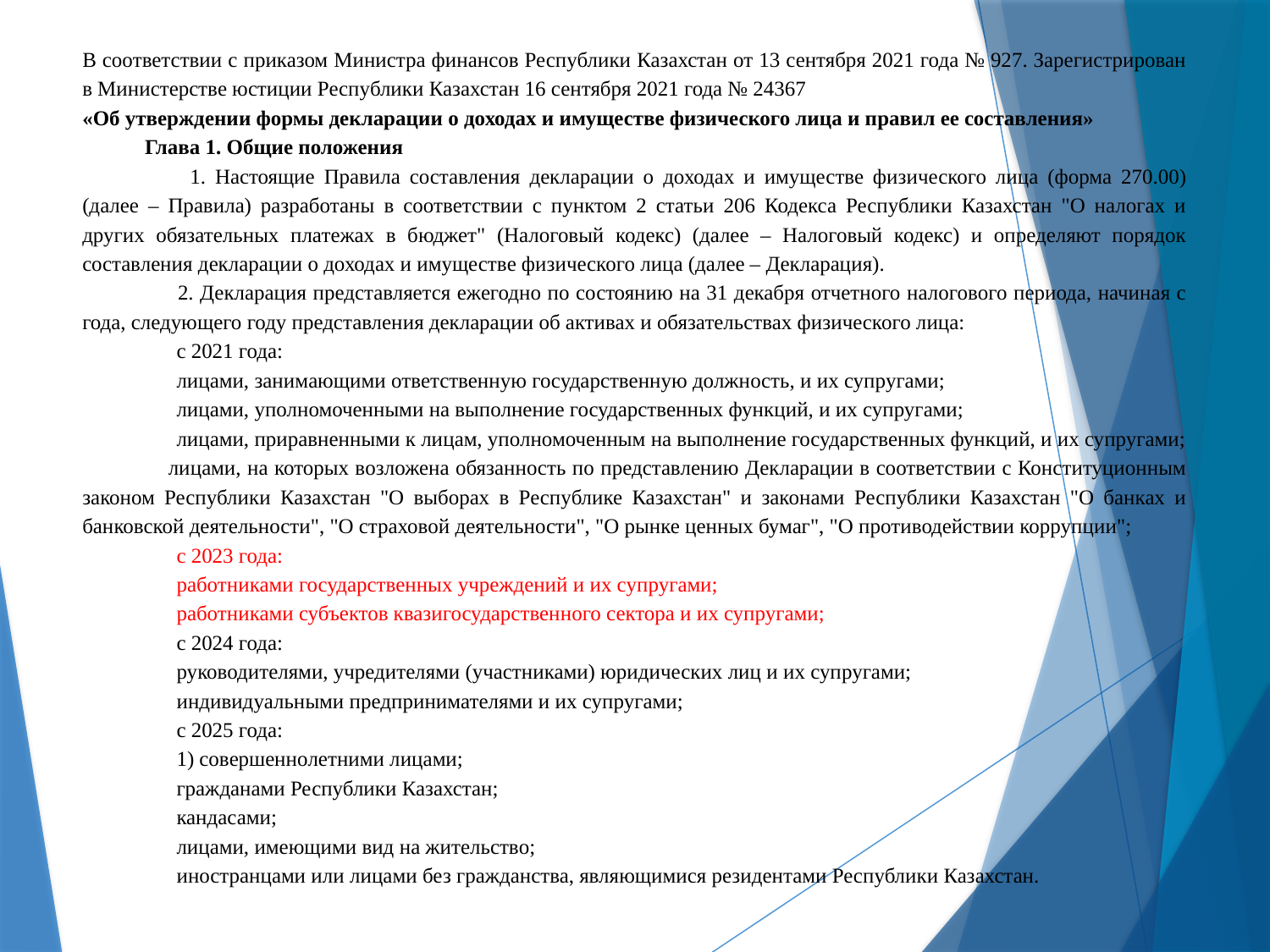

В соответствии с приказом Министра финансов Республики Казахстан от 13 сентября 2021 года № 927. Зарегистрирован в Министерстве юстиции Республики Казахстан 16 сентября 2021 года № 24367
«Об утверждении формы декларации о доходах и имуществе физического лица и правил ее составления»
Глава 1. Общие положения
       1. Настоящие Правила составления декларации о доходах и имуществе физического лица (форма 270.00) (далее – Правила) разработаны в соответствии с пунктом 2 статьи 206 Кодекса Республики Казахстан "О налогах и других обязательных платежах в бюджет" (Налоговый кодекс) (далее – Налоговый кодекс) и определяют порядок составления декларации о доходах и имуществе физического лица (далее – Декларация).
      2. Декларация представляется ежегодно по состоянию на 31 декабря отчетного налогового периода, начиная с года, следующего году представления декларации об активах и обязательствах физического лица:
      с 2021 года:
      лицами, занимающими ответственную государственную должность, и их супругами;
      лицами, уполномоченными на выполнение государственных функций, и их супругами;
      лицами, приравненными к лицам, уполномоченным на выполнение государственных функций, и их супругами;
    лицами, на которых возложена обязанность по представлению Декларации в соответствии с Конституционным законом Республики Казахстан "О выборах в Республике Казахстан" и законами Республики Казахстан "О банках и банковской деятельности", "О страховой деятельности", "О рынке ценных бумаг", "О противодействии коррупции";
      с 2023 года:
      работниками государственных учреждений и их супругами;
      работниками субъектов квазигосударственного сектора и их супругами;
      с 2024 года:
      руководителями, учредителями (участниками) юридических лиц и их супругами;
      индивидуальными предпринимателями и их супругами;
      с 2025 года:
      1) совершеннолетними лицами;
      гражданами Республики Казахстан;
      кандасами;
      лицами, имеющими вид на жительство;
      иностранцами или лицами без гражданства, являющимися резидентами Республики Казахстан.